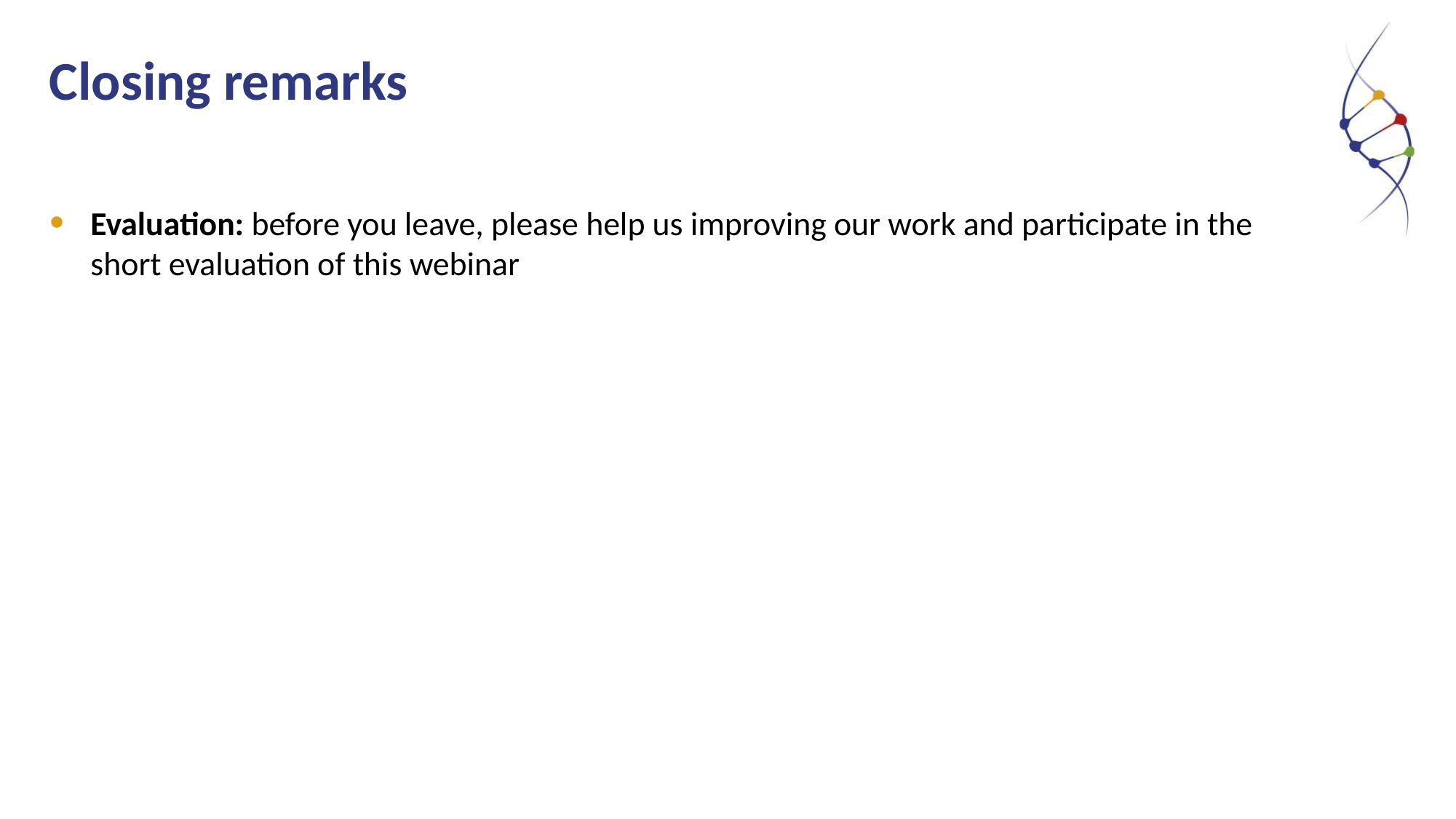

Closing remarks
Evaluation: before you leave, please help us improving our work and participate in the short evaluation of this webinar